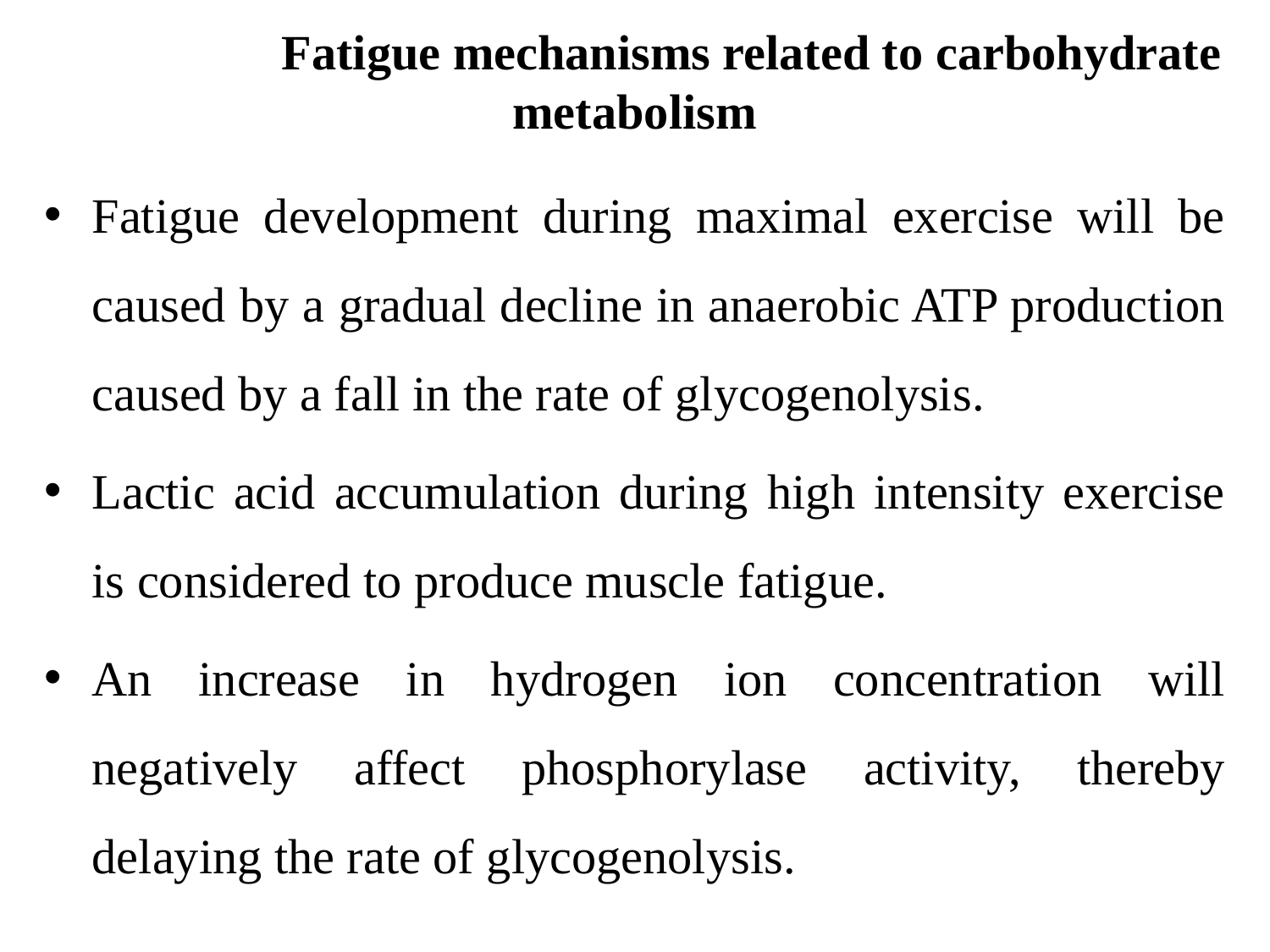

# Fatigue mechanisms related to carbohydrate metabolism
Fatigue development during maximal exercise will be caused by a gradual decline in anaerobic ATP production caused by a fall in the rate of glycogenolysis.
Lactic acid accumulation during high intensity exercise is considered to produce muscle fatigue.
An increase in hydrogen ion concentration will negatively affect phosphorylase activity, thereby delaying the rate of glycogenolysis.